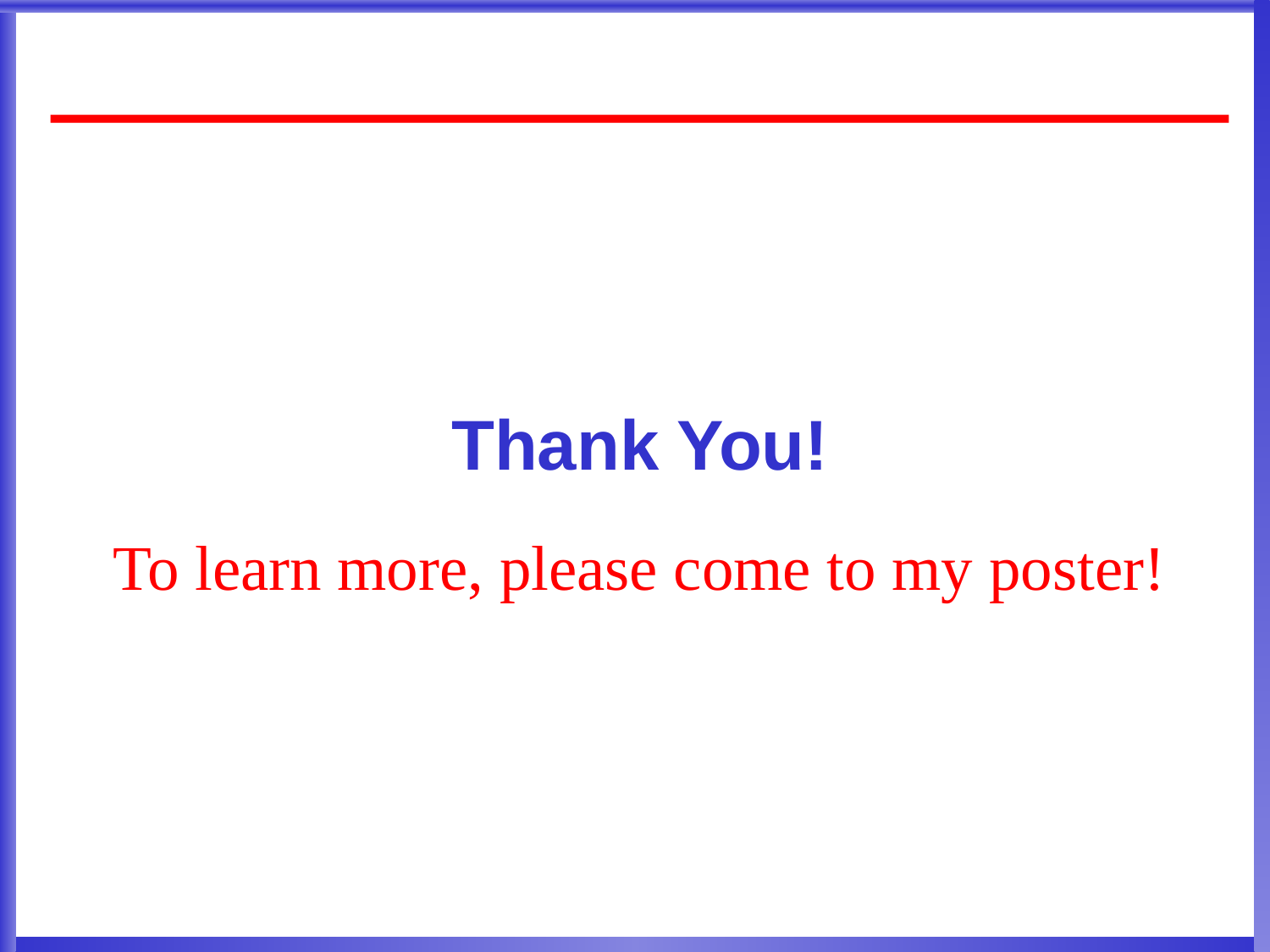

Thank You!
To learn more, please come to my poster!